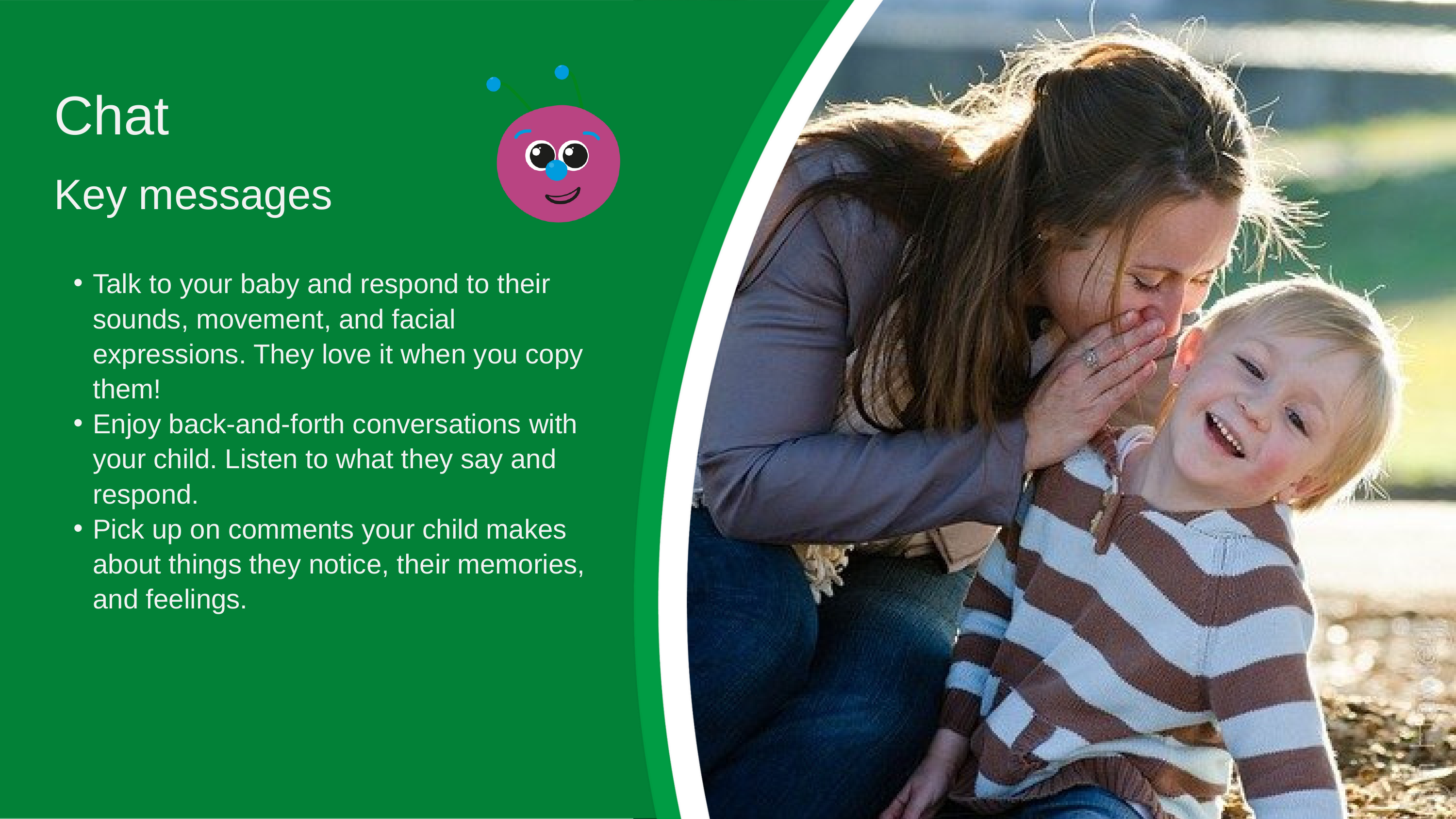

Chat
Key messages

Talk to your baby and respond to their sounds, movement, and facial expressions. They love it when you copy them!
Enjoy back-and-forth conversations with your child. Listen to what they say and respond.
Pick up on comments your child makes about things they notice, their memories, and feelings.